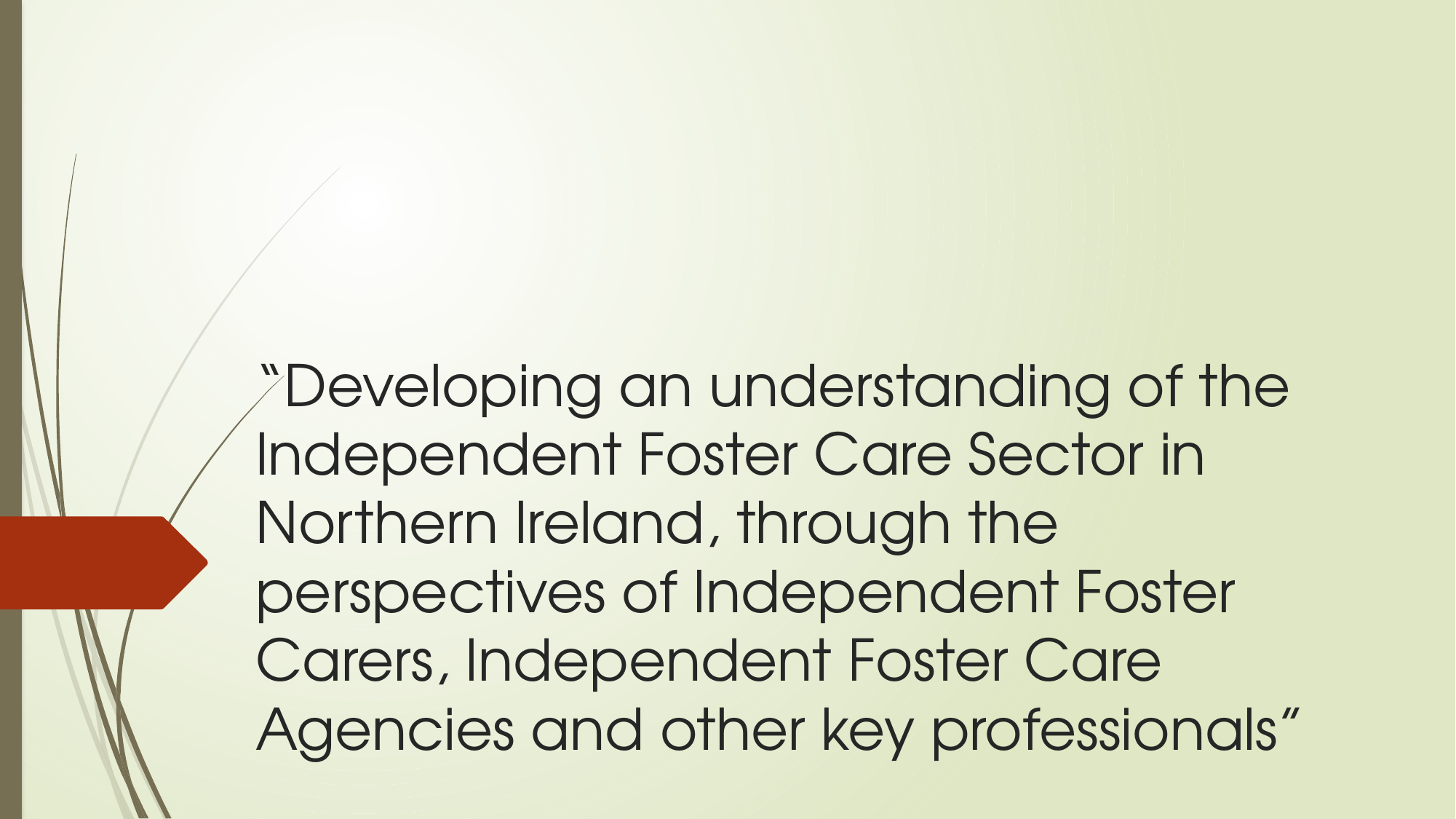

# “Developing an understanding of the Independent Foster Care Sector in Northern Ireland, through the perspectives of Independent Foster Carers, Independent Foster Care Agencies and other key professionals”